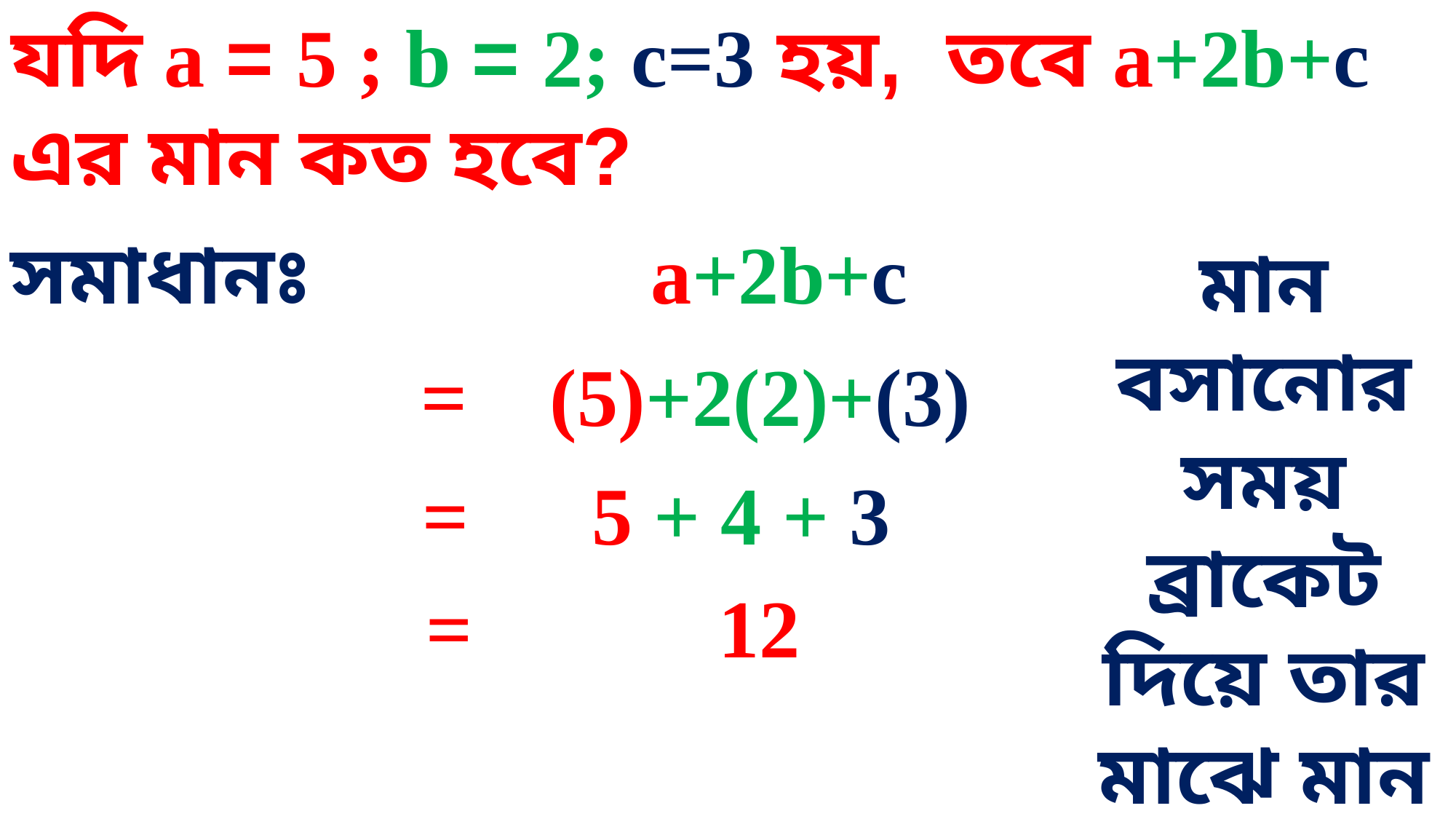

যদি a = 5 ; b = 2; c=3 হয়,  তবে a+2b+c এর মান কত হবে?
সমাধানঃ                a+2b+c
মান বসানোর সময় ব্রাকেট দিয়ে তার মাঝে মান বসাবে।
                    =    (5)+2(2)+(3)
                    =      5 + 4 + 3
                    =            12